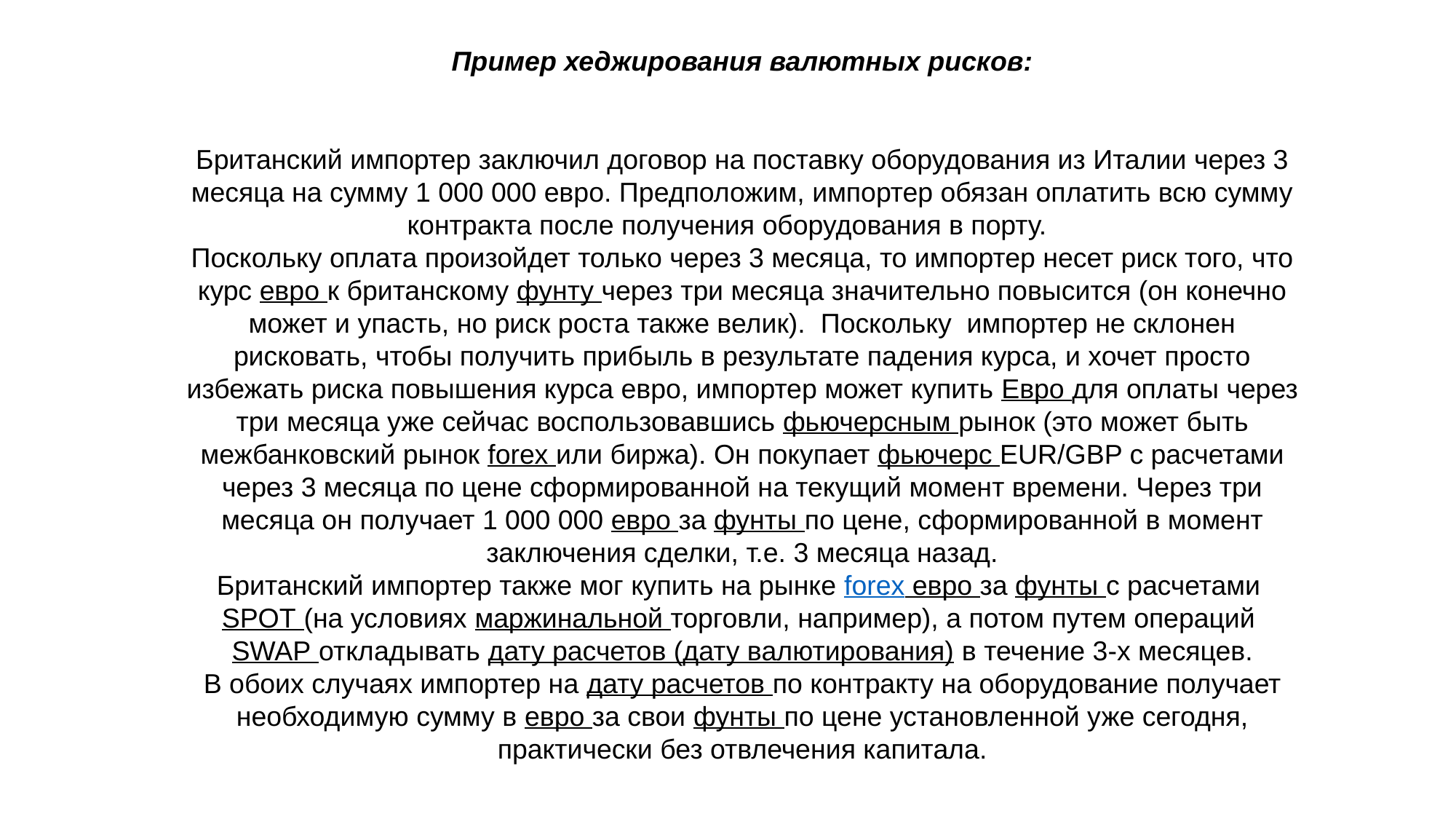

Пример хеджирования валютных рисков:

Британский импортер заключил договор на поставку оборудования из Италии через 3 месяца на сумму 1 000 000 евро. Предположим, импортер обязан оплатить всю сумму контракта после получения оборудования в порту.    
Поскольку оплата произойдет только через 3 месяца, то импортер несет риск того, что курс евро к британскому фунту через три месяца значительно повысится (он конечно может и упасть, но риск роста также велик).  Поскольку  импортер не склонен рисковать, чтобы получить прибыль в результате падения курса, и хочет просто избежать риска повышения курса евро, импортер может купить Евро для оплаты через три месяца уже сейчас воспользовавшись фьючерсным рынок (это может быть межбанковский рынок forex или биржа). Он покупает фьючерс EUR/GBP с расчетами через 3 месяца по цене сформированной на текущий момент времени. Через три месяца он получает 1 000 000 евро за фунты по цене, сформированной в момент заключения сделки, т.е. 3 месяца назад.
Британский импортер также мог купить на рынке forex евро за фунты c расчетами SPOT (на условиях маржинальной торговли, например), а потом путем операций SWAP откладывать дату расчетов (дату валютирования) в течение 3-х месяцев.
В обоих случаях импортер на дату расчетов по контракту на оборудование получает необходимую сумму в евро за свои фунты по цене установленной уже сегодня, практически без отвлечения капитала.